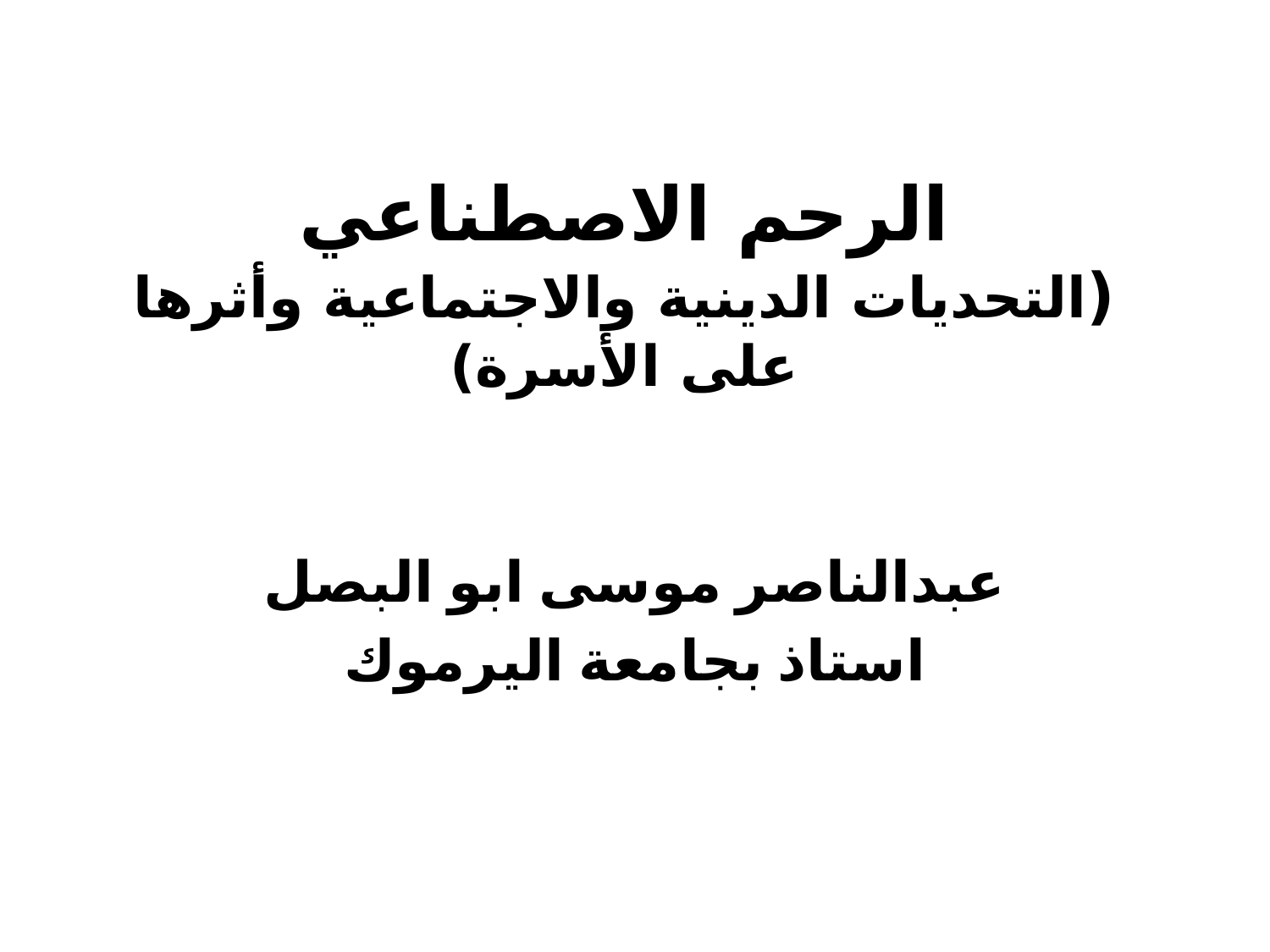

# الرحم الاصطناعي (التحديات الدينية والاجتماعية وأثرها على الأسرة)
عبدالناصر موسى ابو البصل
استاذ بجامعة اليرموك